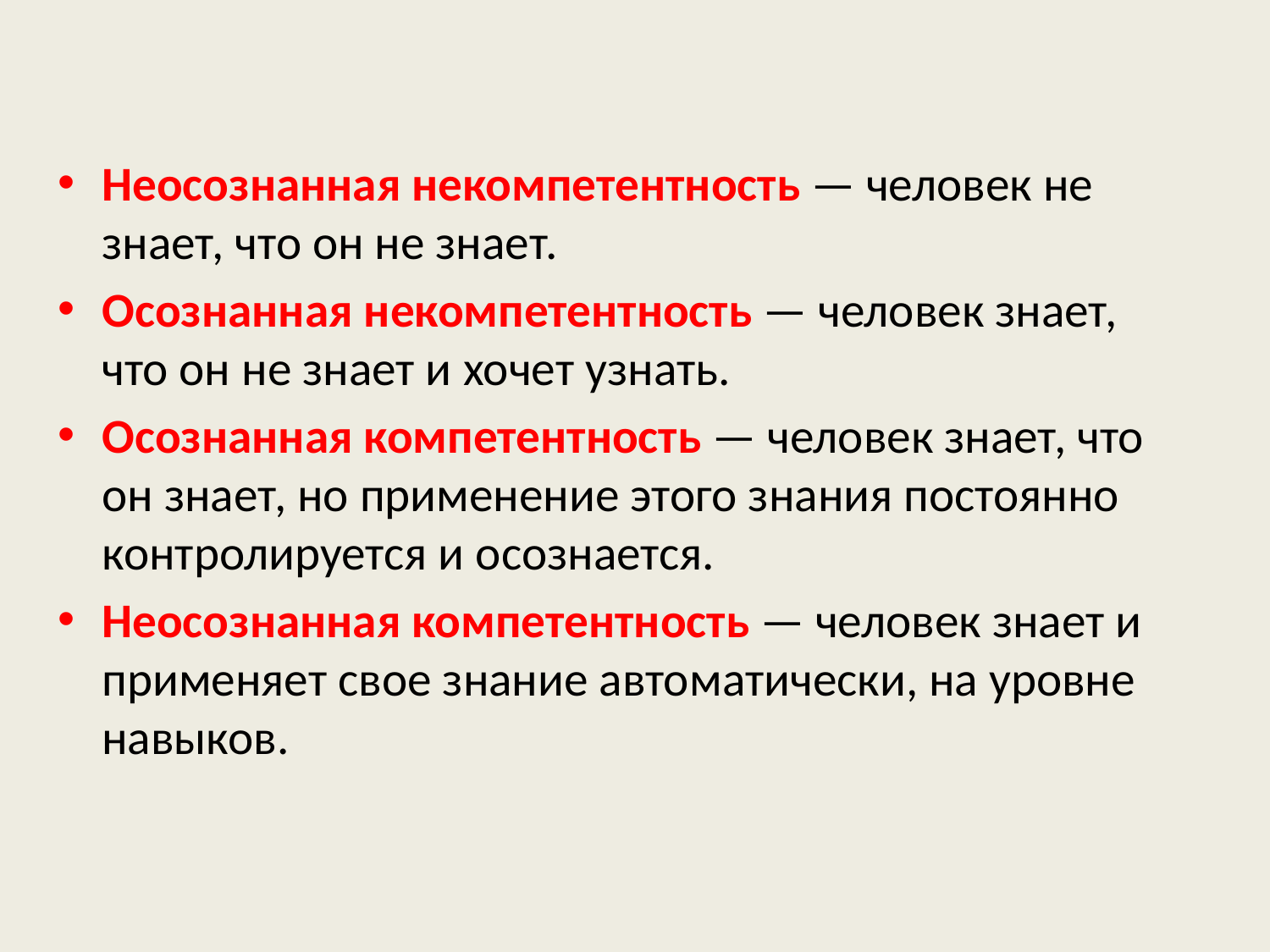

Неосознанная некомпетентность — человек не знает, что он не знает.
Осознанная некомпетентность — человек знает, что он не знает и хочет узнать.
Осознанная компетентность — человек знает, что он знает, но применение этого знания постоянно контролируется и осознается.
Неосознанная компетентность — человек знает и применяет свое знание автоматически, на уровне навыков.